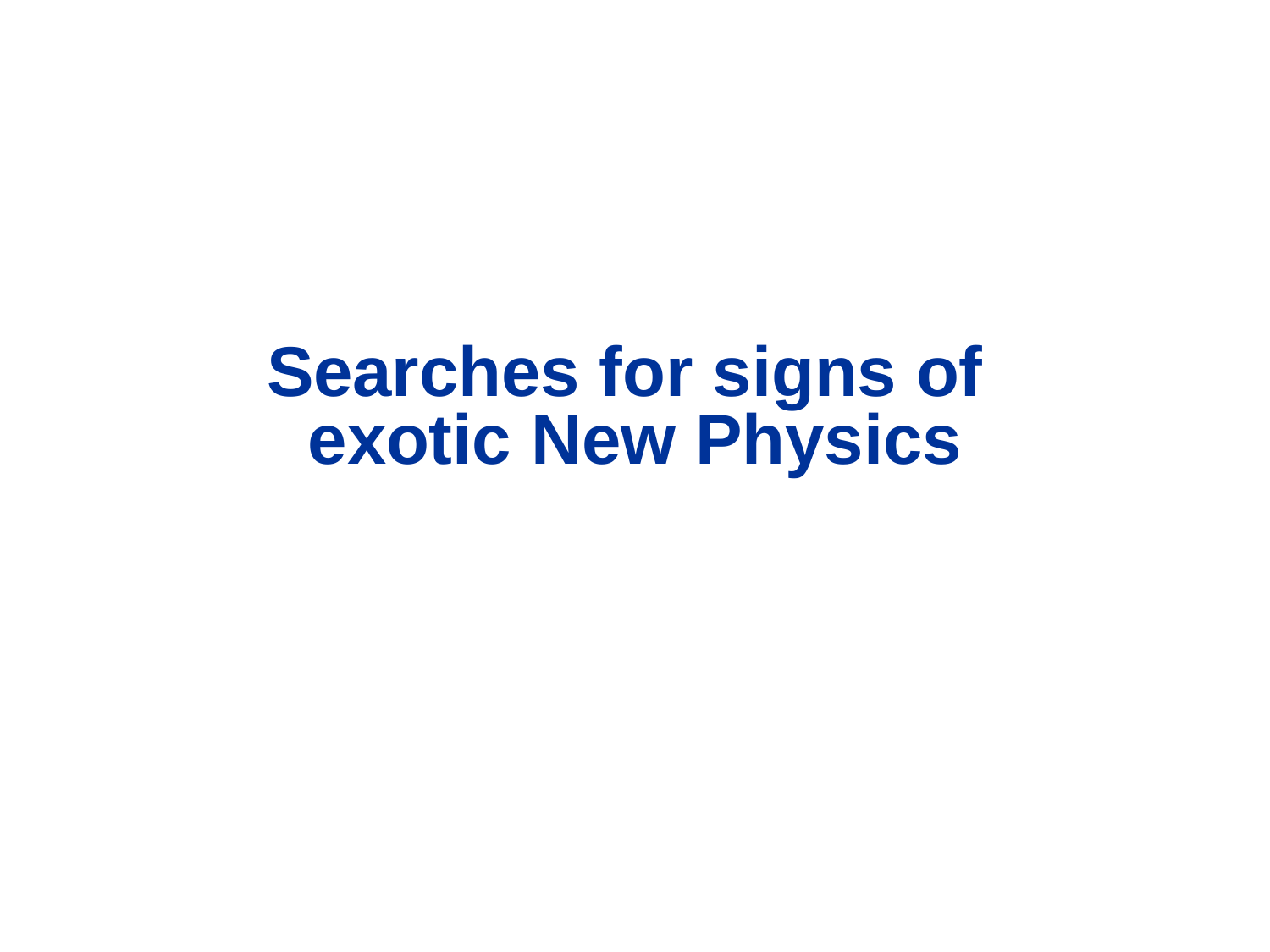

Searches for signs of
exotic New Physics